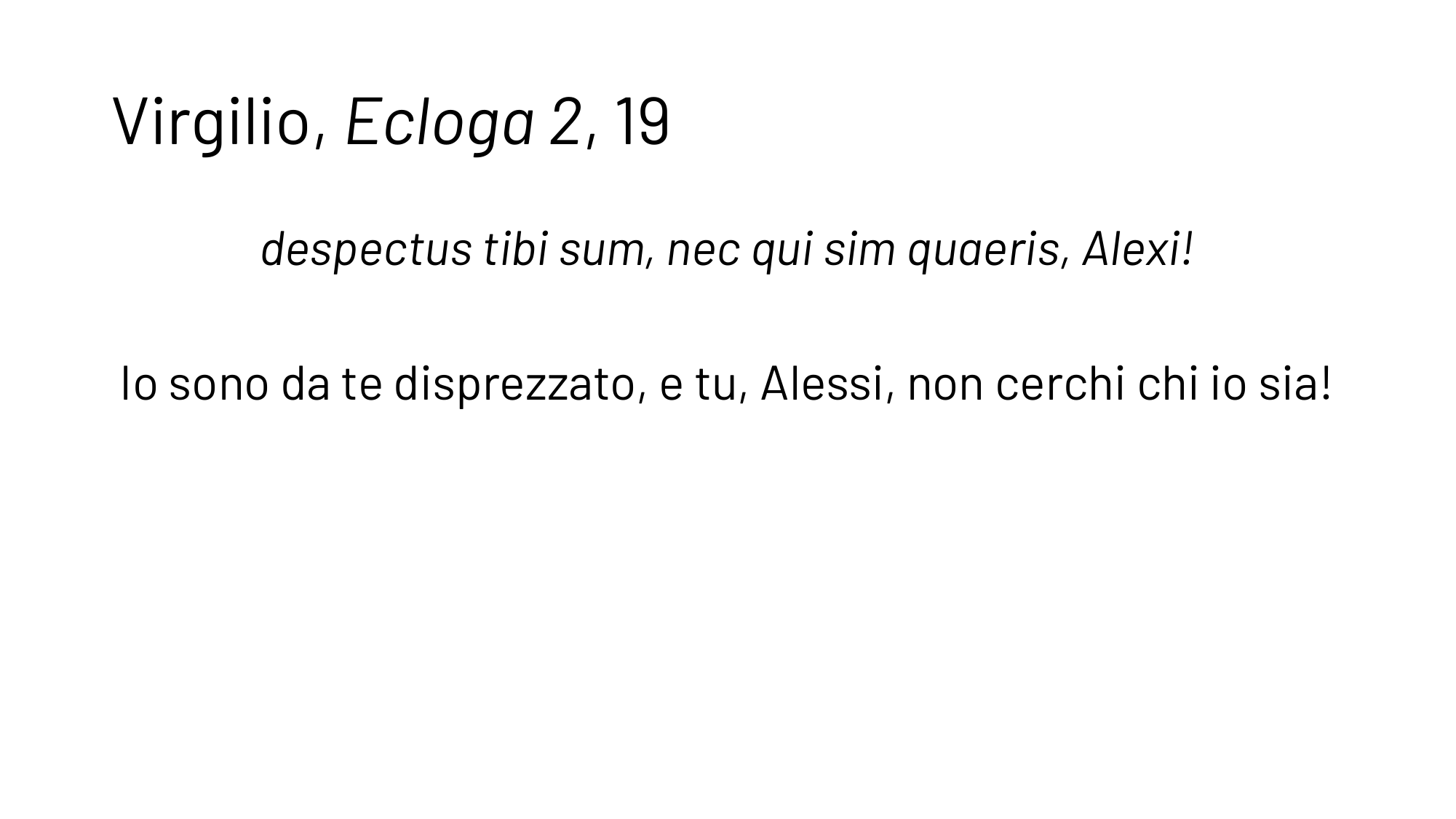

# Virgilio, Ecloga 2, 19
despectus tibi sum, nec qui sim quaeris, Alexi!

Io sono da te disprezzato, e tu, Alessi, non cerchi chi io sia!